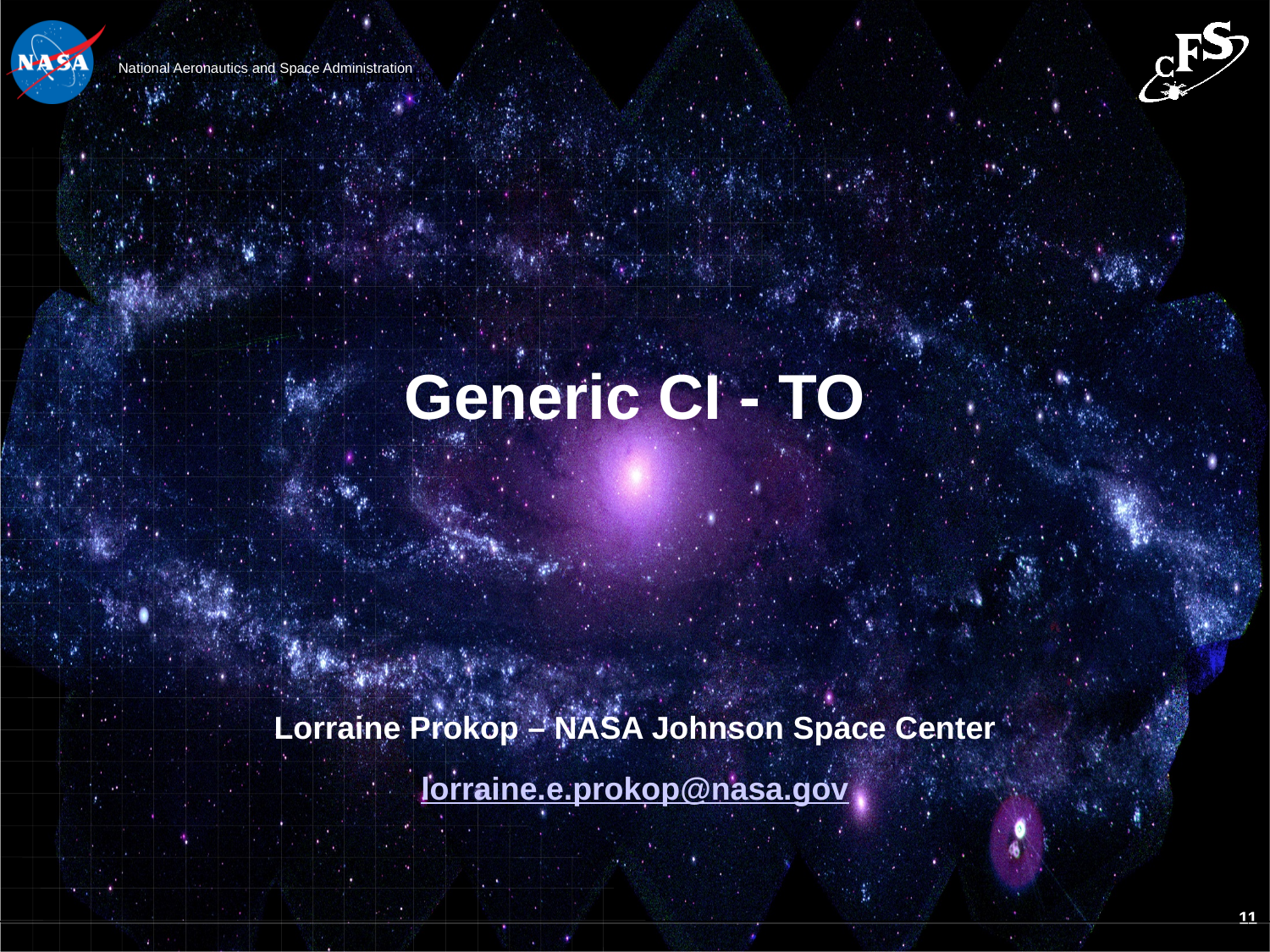

# Generic CI - TO
Lorraine Prokop – NASA Johnson Space Center
lorraine.e.prokop@nasa.gov